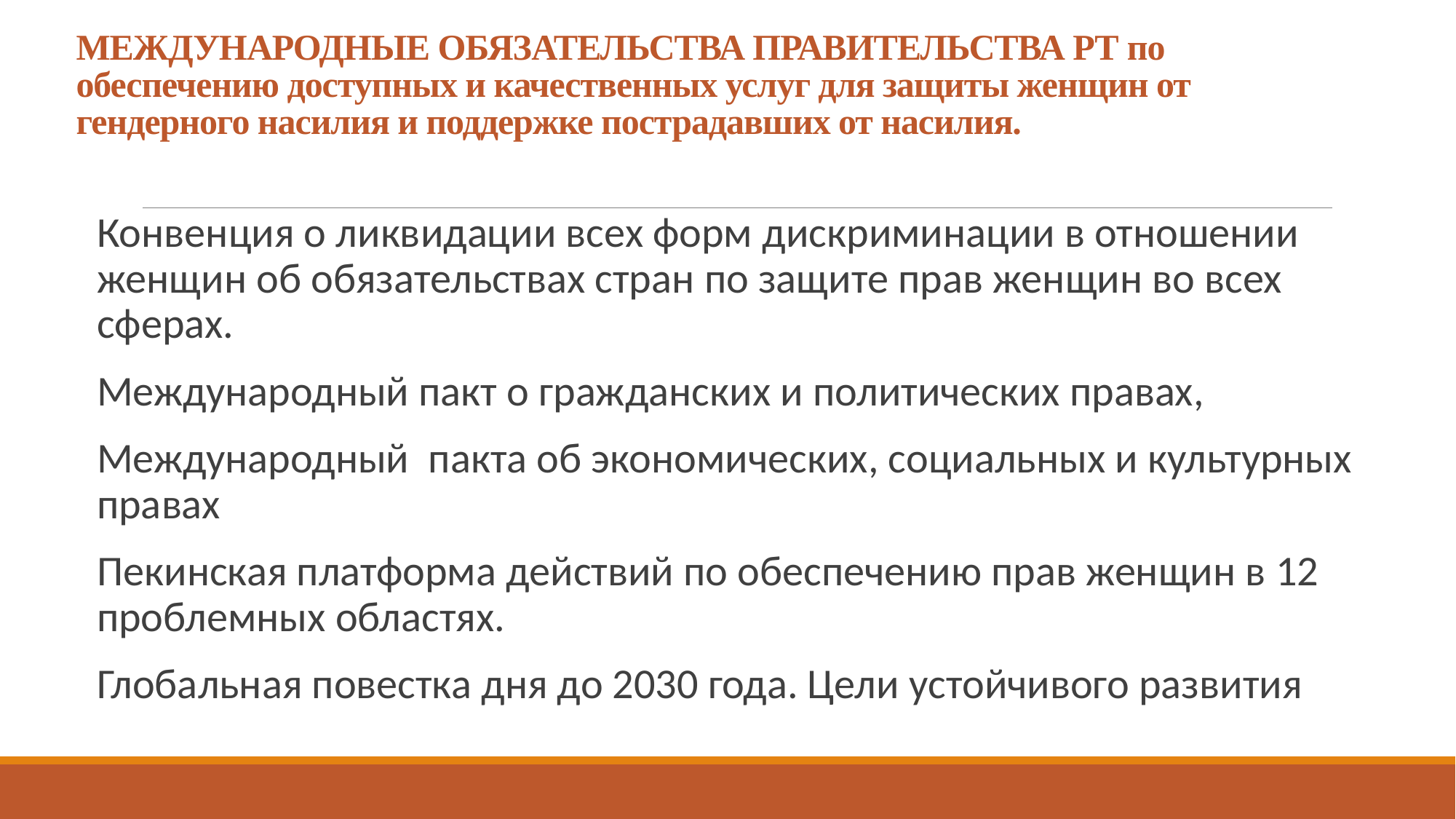

# МЕЖДУНАРОДНЫЕ ОБЯЗАТЕЛЬСТВА ПРАВИТЕЛЬСТВА РТ по обеспечению доступных и качественных услуг для защиты женщин от гендерного насилия и поддержке пострадавших от насилия.
Конвенция о ликвидации всех форм дискриминации в отношении женщин об обязательствах стран по защите прав женщин во всех сферах.
Международный пакт о гражданских и политических правах,
Международный  пакта об экономических, социальных и культурных правах
Пекинская платформа действий по обеспечению прав женщин в 12 проблемных областях.
Глобальная повестка дня до 2030 года. Цели устойчивого развития